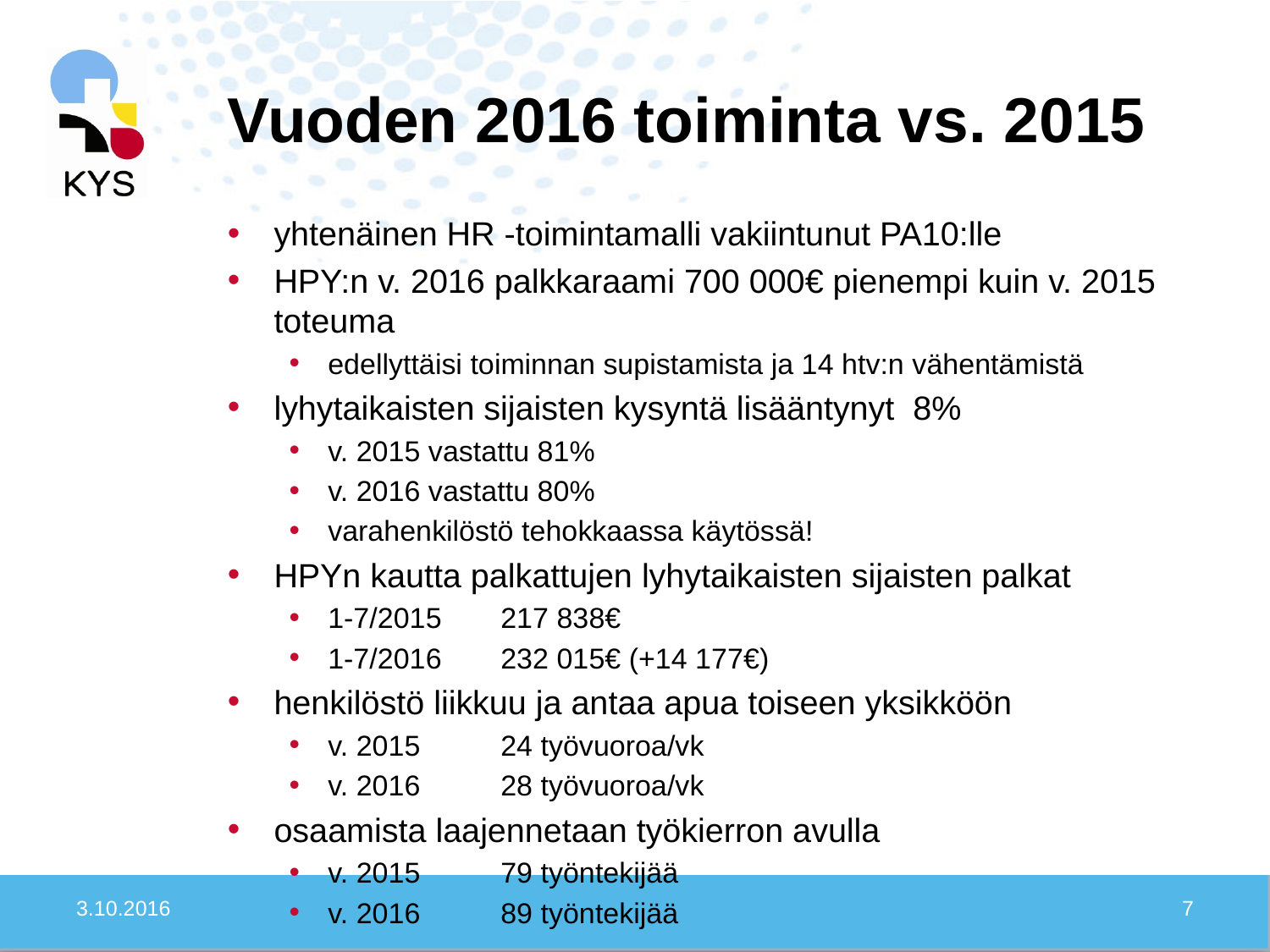

# Vuoden 2016 toiminta vs. 2015
yhtenäinen HR -toimintamalli vakiintunut PA10:lle
HPY:n v. 2016 palkkaraami 700 000€ pienempi kuin v. 2015 toteuma
edellyttäisi toiminnan supistamista ja 14 htv:n vähentämistä
lyhytaikaisten sijaisten kysyntä lisääntynyt  8%
v. 2015 vastattu 81%
v. 2016 vastattu 80%
varahenkilöstö tehokkaassa käytössä!
HPYn kautta palkattujen lyhytaikaisten sijaisten palkat
1-7/2015 	217 838€
1-7/2016 	232 015€ (+14 177€)
henkilöstö liikkuu ja antaa apua toiseen yksikköön
v. 2015 	24 työvuoroa/vk
v. 2016 	28 työvuoroa/vk
osaamista laajennetaan työkierron avulla
v. 2015	79 työntekijää
v. 2016 	89 työntekijää

3.10.2016
7